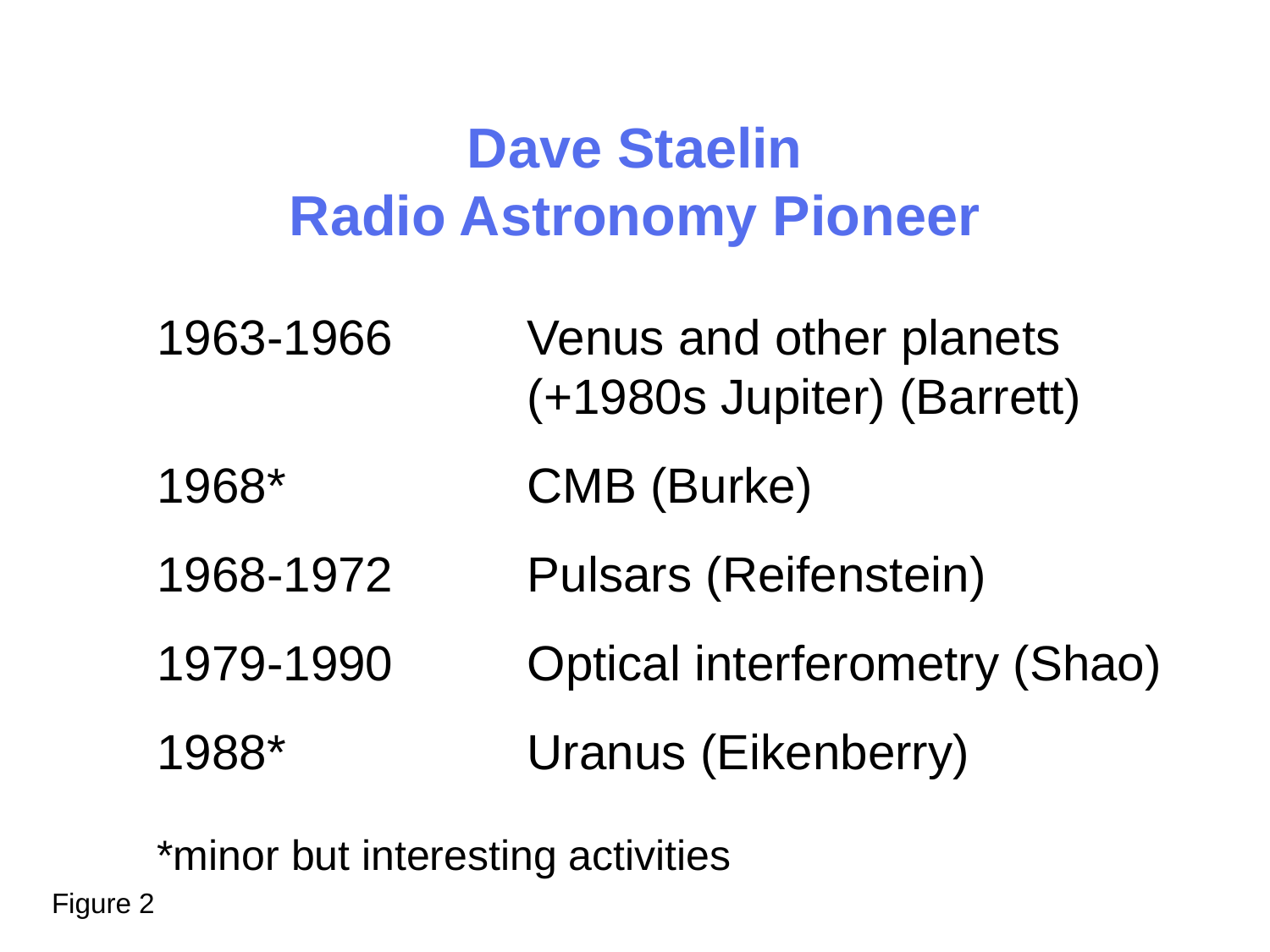

Dave Staelin
Radio Astronomy Pioneer
1963-1966

1968*

1968-1972

1979-1990

1988*
Venus and other planets
(+1980s Jupiter) (Barrett)

CMB (Burke)

Pulsars (Reifenstein)

Optical interferometry (Shao)

Uranus (Eikenberry)
*minor but interesting activities
     Figure 2